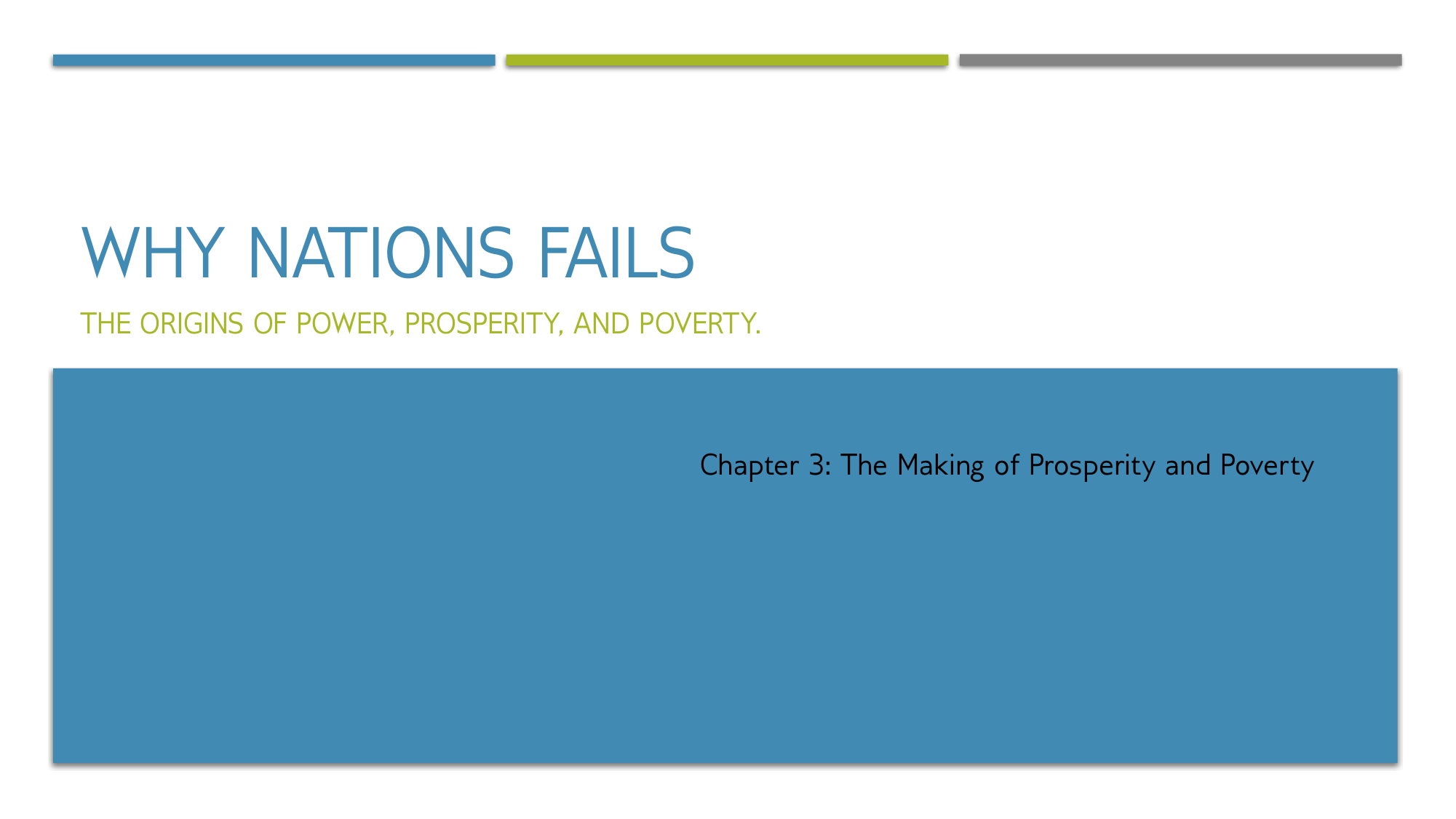

# Why Nations Fails
The origins of power, prosperity, and poverty.
Chapter 3: The Making of Prosperity and Poverty